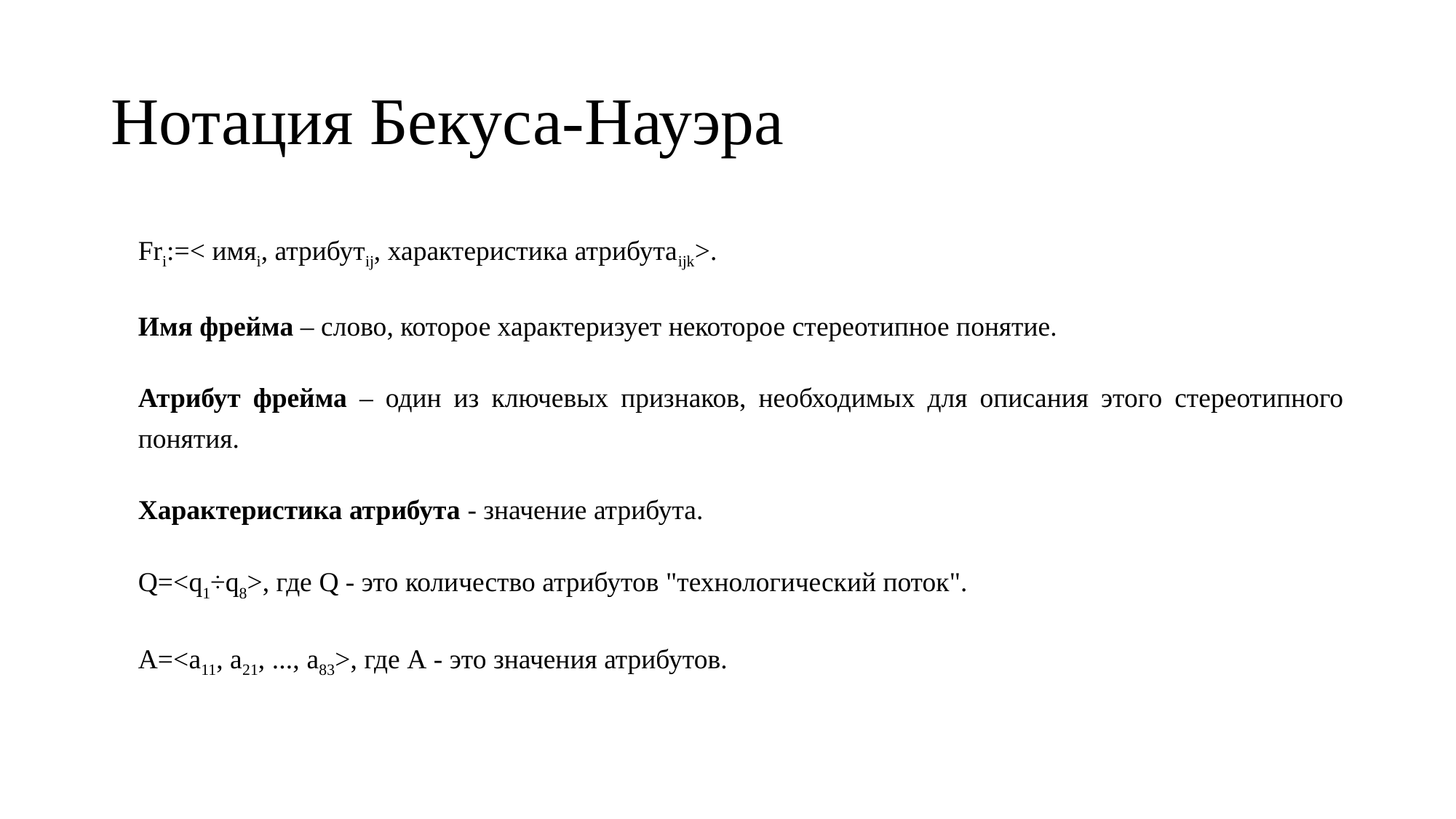

# Нотация Бекуса-Науэра
Fri:=< имяi, атрибутij, характеристика атрибутаijk>.
Имя фрейма – слово, которое характеризует некоторое стереотипное понятие.
Атрибут фрейма – один из ключевых признаков, необходимых для описания этого стереотипного понятия.
Характеристика атрибута - значение атрибута.
Q=<q1÷q8>, где Q - это количество атрибутов "технологический поток".
A=<a11, a21, ..., a83>, где A - это значения атрибутов.